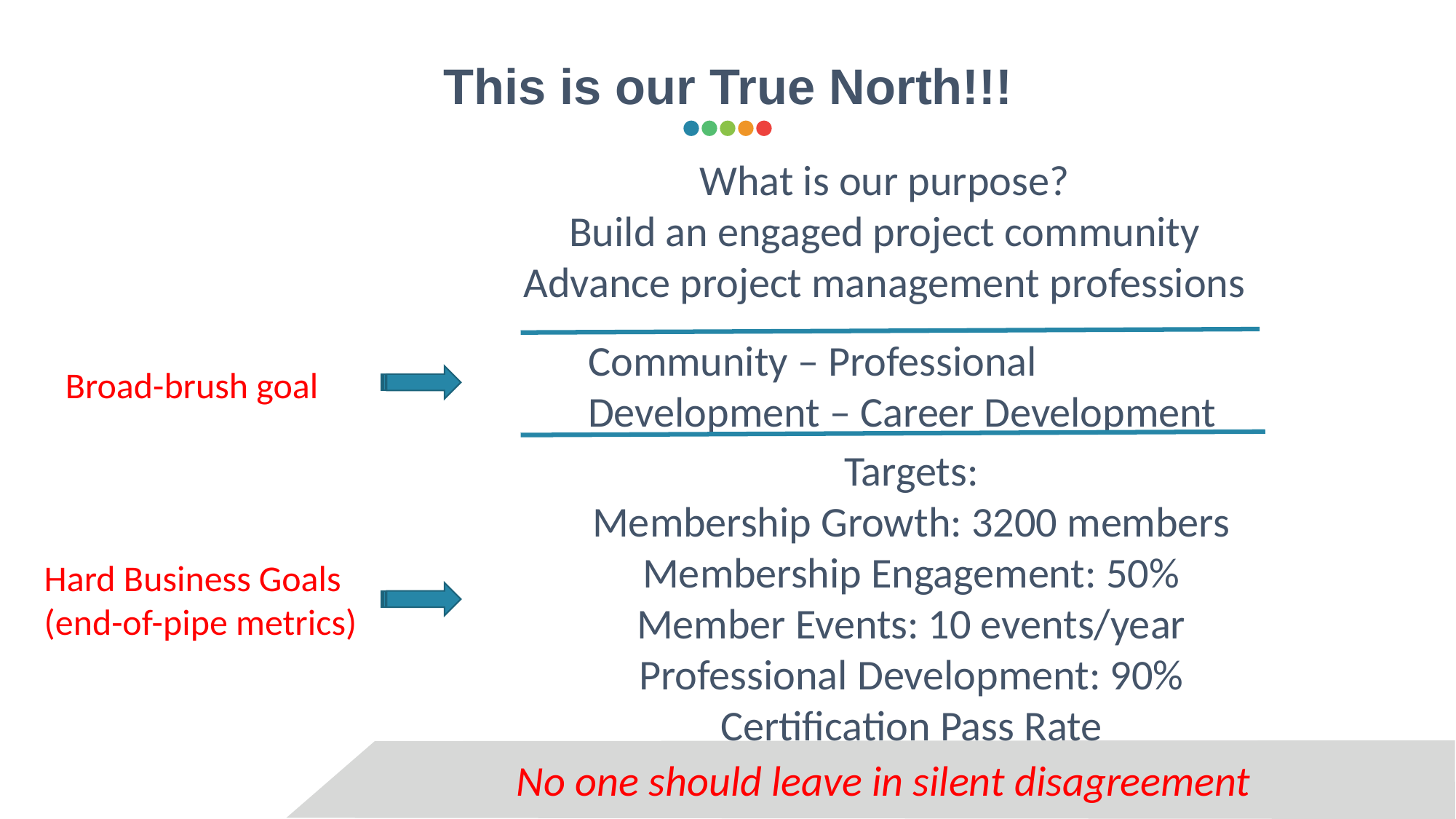

This is our True North!!!

What is our purpose?
Build an engaged project community
Advance project management professions
Community – Professional Development – Career Development
Broad-brush goal

Targets:
Membership Growth: 3200 members
Membership Engagement: 50%
Member Events: 10 events/year
Professional Development: 90% Certification Pass Rate
Hard Business Goals
(end-of-pipe metrics)

No one should leave in silent disagreement